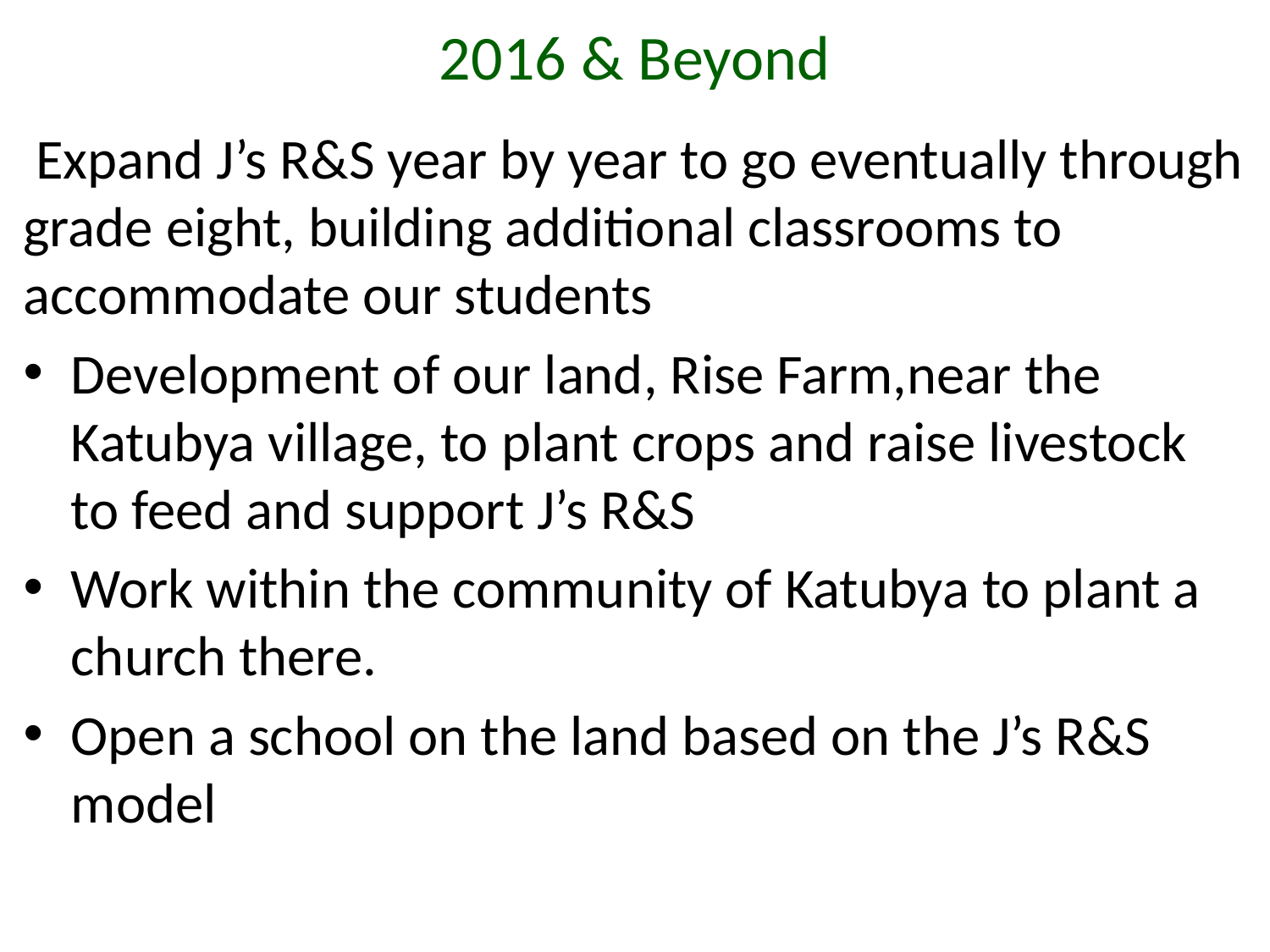

# 2016 & Beyond
 Expand J’s R&S year by year to go eventually through grade eight, building additional classrooms to accommodate our students
Development of our land, Rise Farm,near the Katubya village, to plant crops and raise livestock to feed and support J’s R&S
Work within the community of Katubya to plant a church there.
Open a school on the land based on the J’s R&S model